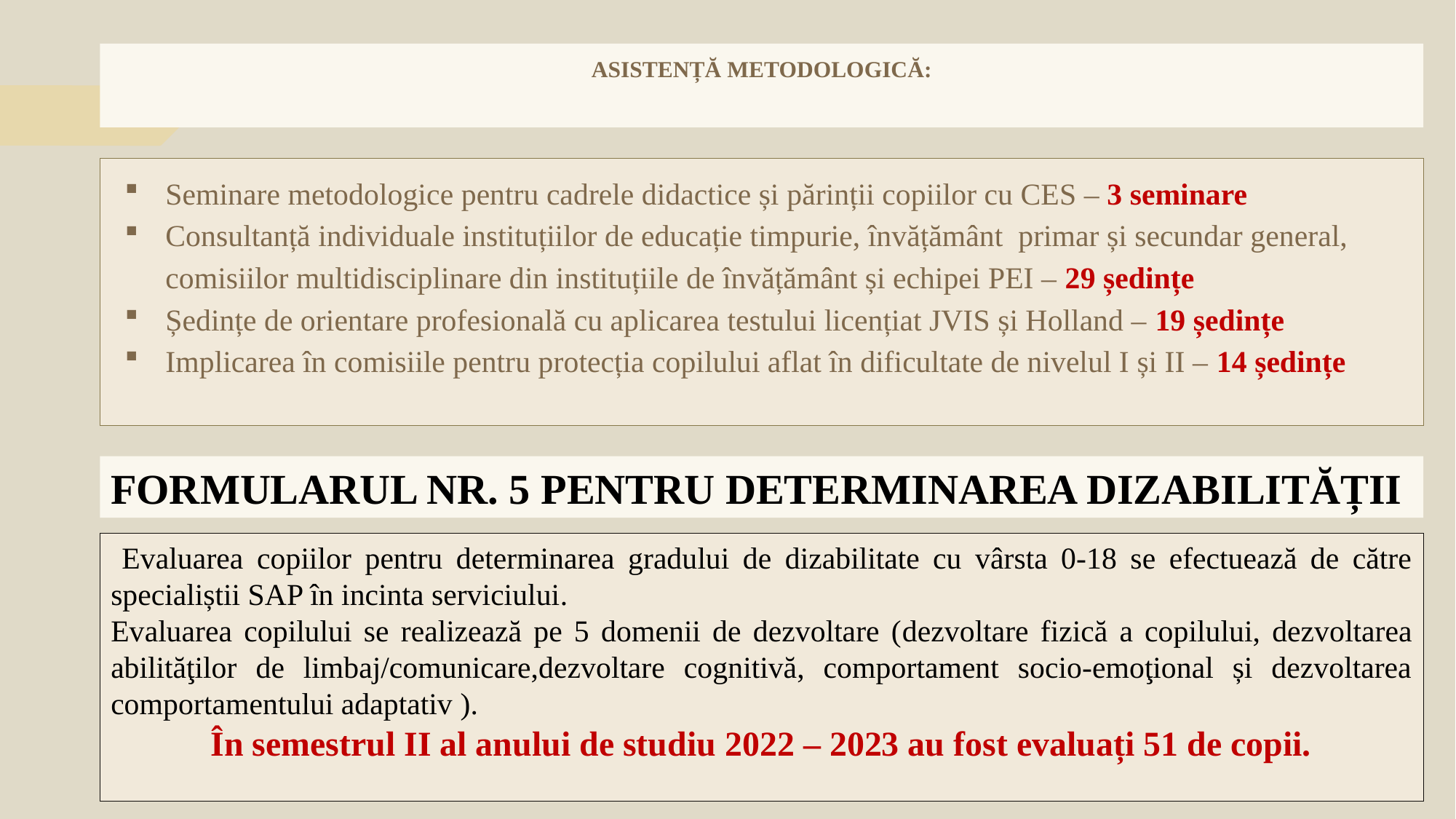

# ASISTENȚĂ METODOLOGICĂ:
Seminare metodologice pentru cadrele didactice și părinții copiilor cu CES – 3 seminare
Consultanță individuale instituțiilor de educație timpurie, învățământ  primar și secundar general, comisiilor multidisciplinare din instituțiile de învățământ și echipei PEI – 29 ședințe
Ședințe de orientare profesională cu aplicarea testului licențiat JVIS și Holland – 19 ședințe
Implicarea în comisiile pentru protecția copilului aflat în dificultate de nivelul I și II – 14 ședințe
FORMULARUL NR. 5 PENTRU DETERMINAREA DIZABILITĂȚII
 Evaluarea copiilor pentru determinarea gradului de dizabilitate cu vârsta 0-18 se efectuează de către specialiștii SAP în incinta serviciului.
Evaluarea copilului se realizează pe 5 domenii de dezvoltare (dezvoltare fizică a copilului, dezvoltarea abilităţilor de limbaj/comunicare,dezvoltare cognitivă, comportament socio-emoţional și dezvoltarea comportamentului adaptativ ).
În semestrul II al anului de studiu 2022 – 2023 au fost evaluați 51 de copii.